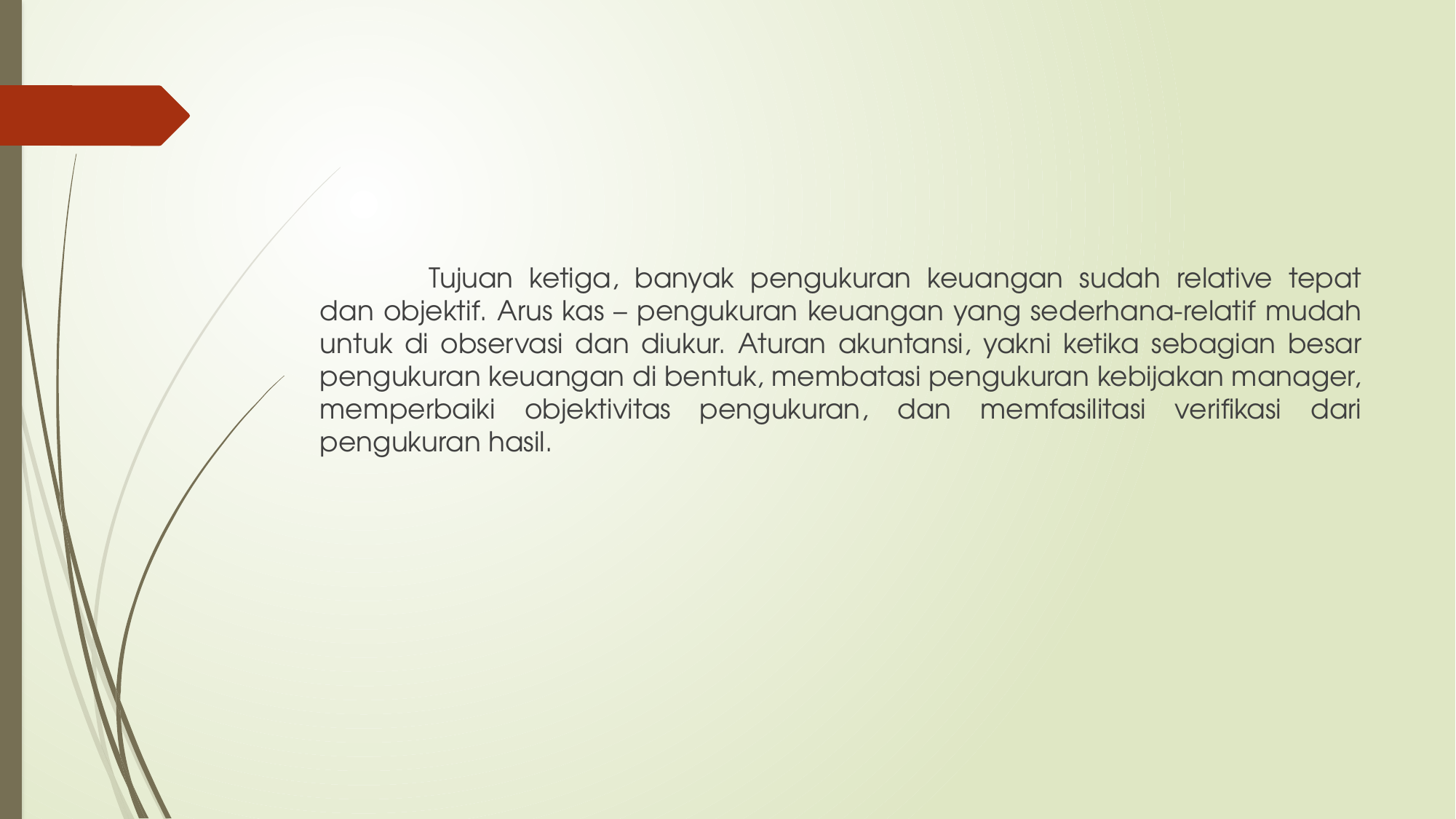

Tujuan ketiga, banyak pengukuran keuangan sudah relative tepat dan objektif. Arus kas – pengukuran keuangan yang sederhana-relatif mudah untuk di observasi dan diukur. Aturan akuntansi, yakni ketika sebagian besar pengukuran keuangan di bentuk, membatasi pengukuran kebijakan manager, memperbaiki objektivitas pengukuran, dan memfasilitasi verifikasi dari pengukuran hasil.